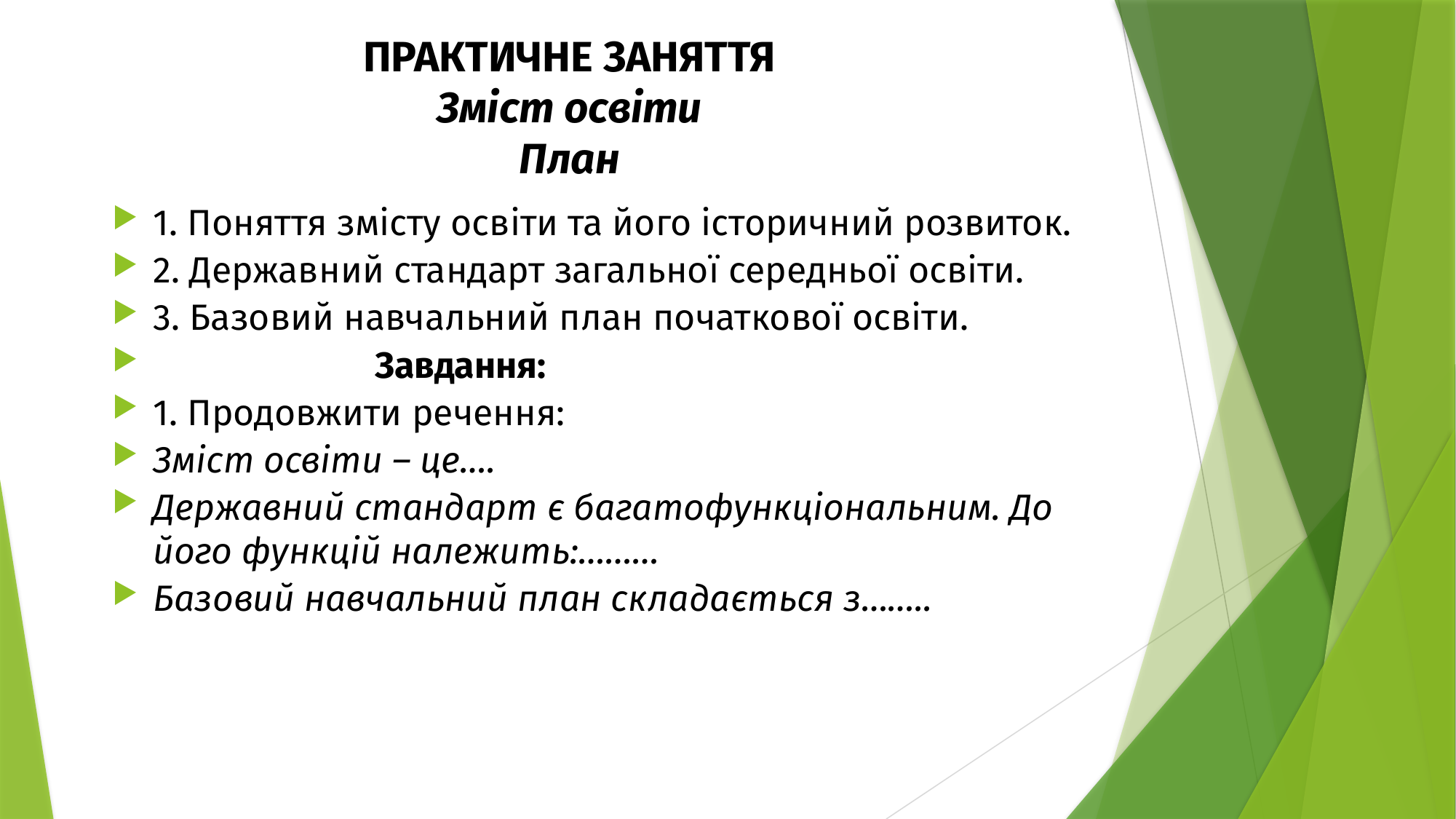

# ПРАКТИЧНЕ ЗАНЯТТЯ Зміст освіти План
1. Поняття змісту освіти та його історичний розвиток.
2. Державний стандарт загальної середньої освіти.
3. Базовий навчальний план початкової освіти.
                       Завдання:
1. Продовжити речення:
Зміст освіти – це….
Державний стандарт є багатофункціональним. До його функцій належить:………
Базовий навчальний план складається з……..